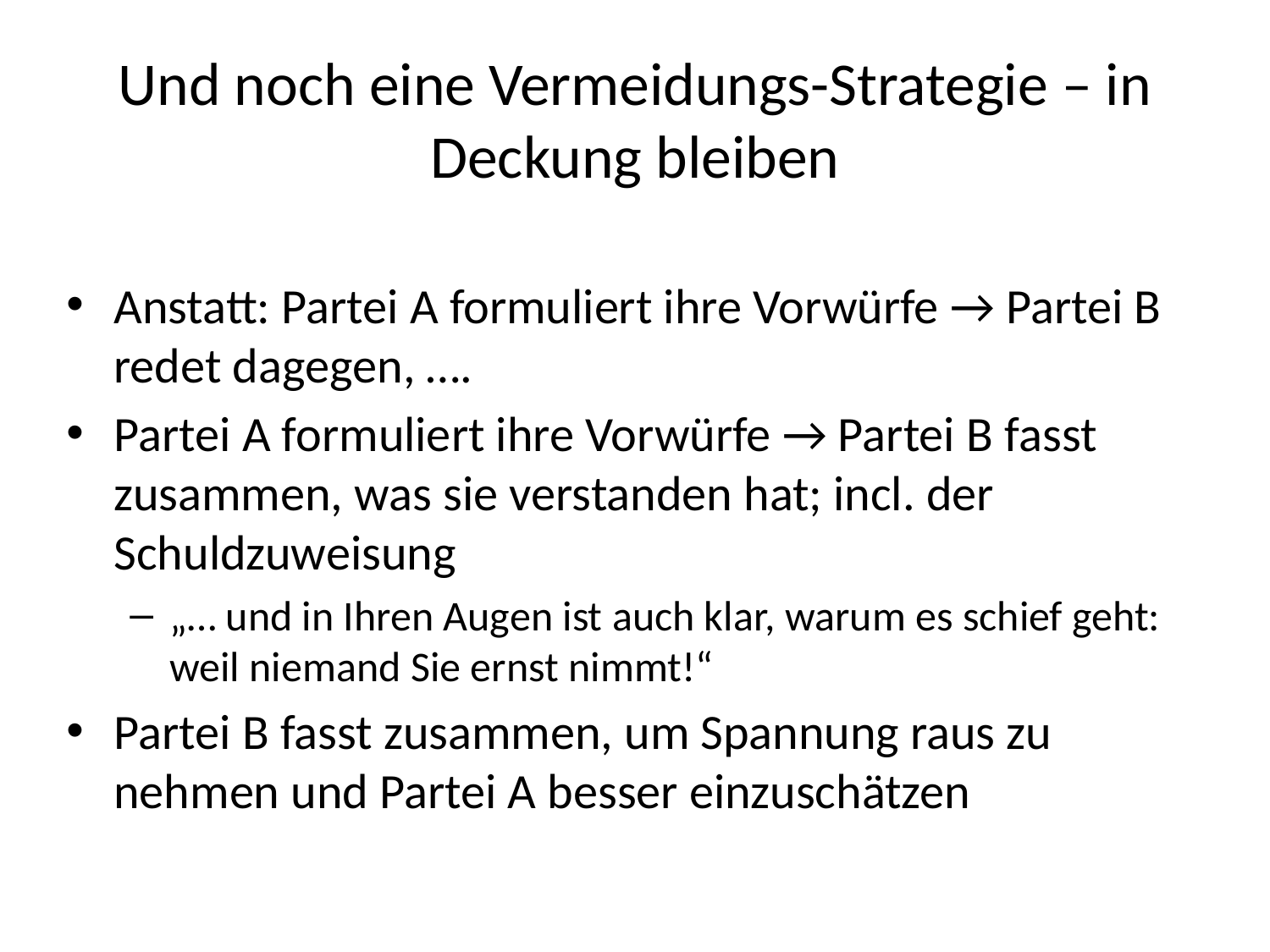

# Und noch eine Vermeidungs-Strategie – in Deckung bleiben
Anstatt: Partei A formuliert ihre Vorwürfe → Partei B redet dagegen, ….
Partei A formuliert ihre Vorwürfe → Partei B fasst zusammen, was sie verstanden hat; incl. der Schuldzuweisung
„… und in Ihren Augen ist auch klar, warum es schief geht: weil niemand Sie ernst nimmt!“
Partei B fasst zusammen, um Spannung raus zu nehmen und Partei A besser einzuschätzen